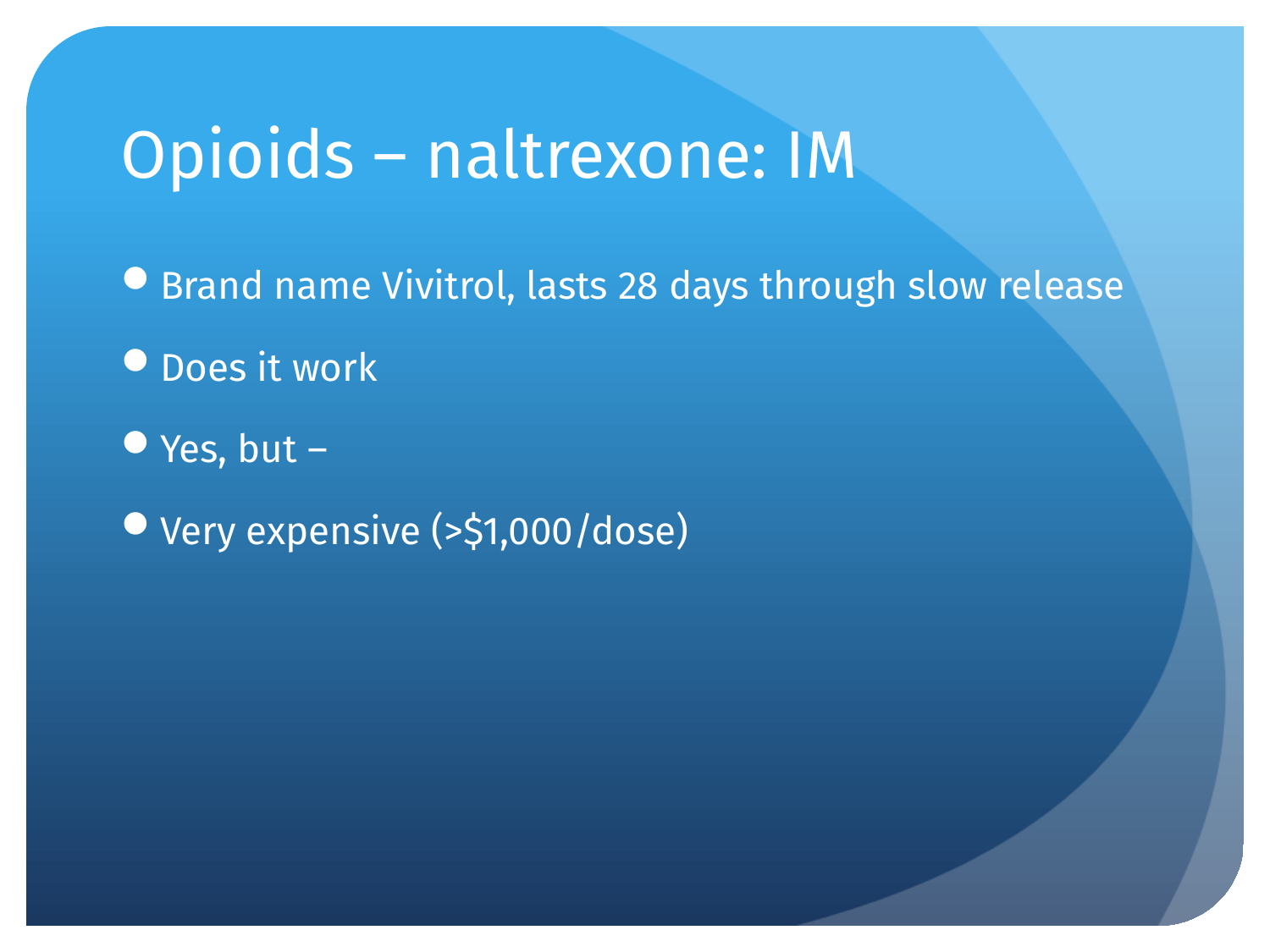

# Opioids – naltrexone: IM
Brand name Vivitrol, lasts 28 days through slow release
Does it work
Yes, but –
Very expensive (>$1,000/dose)